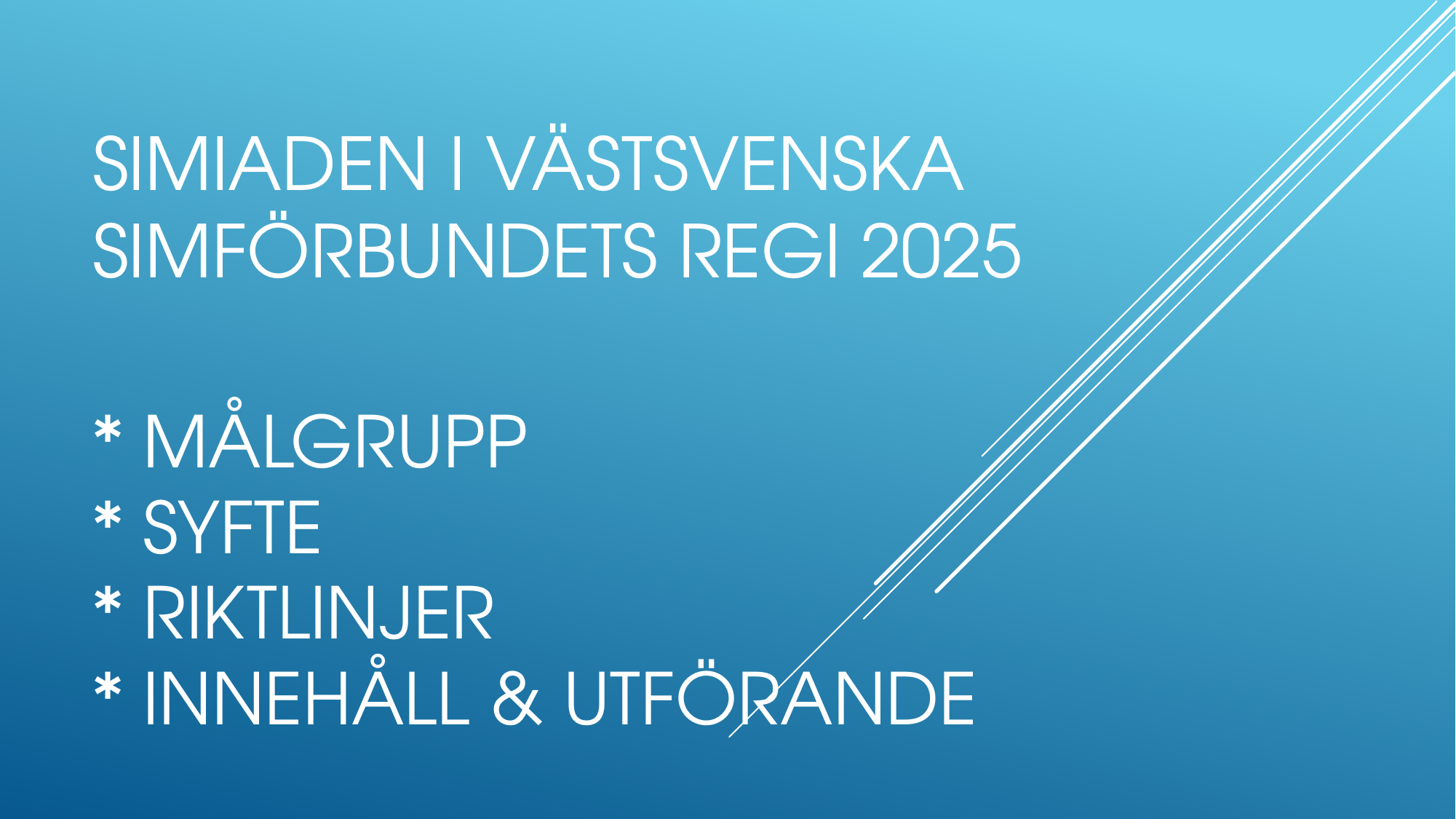

# Simiaden i Västsvenska Simförbundets regi 2025
* MÅLGRUPP
* SYFTE
* RIKTLINJER
* INNEHÅLL & UTFÖRANDE